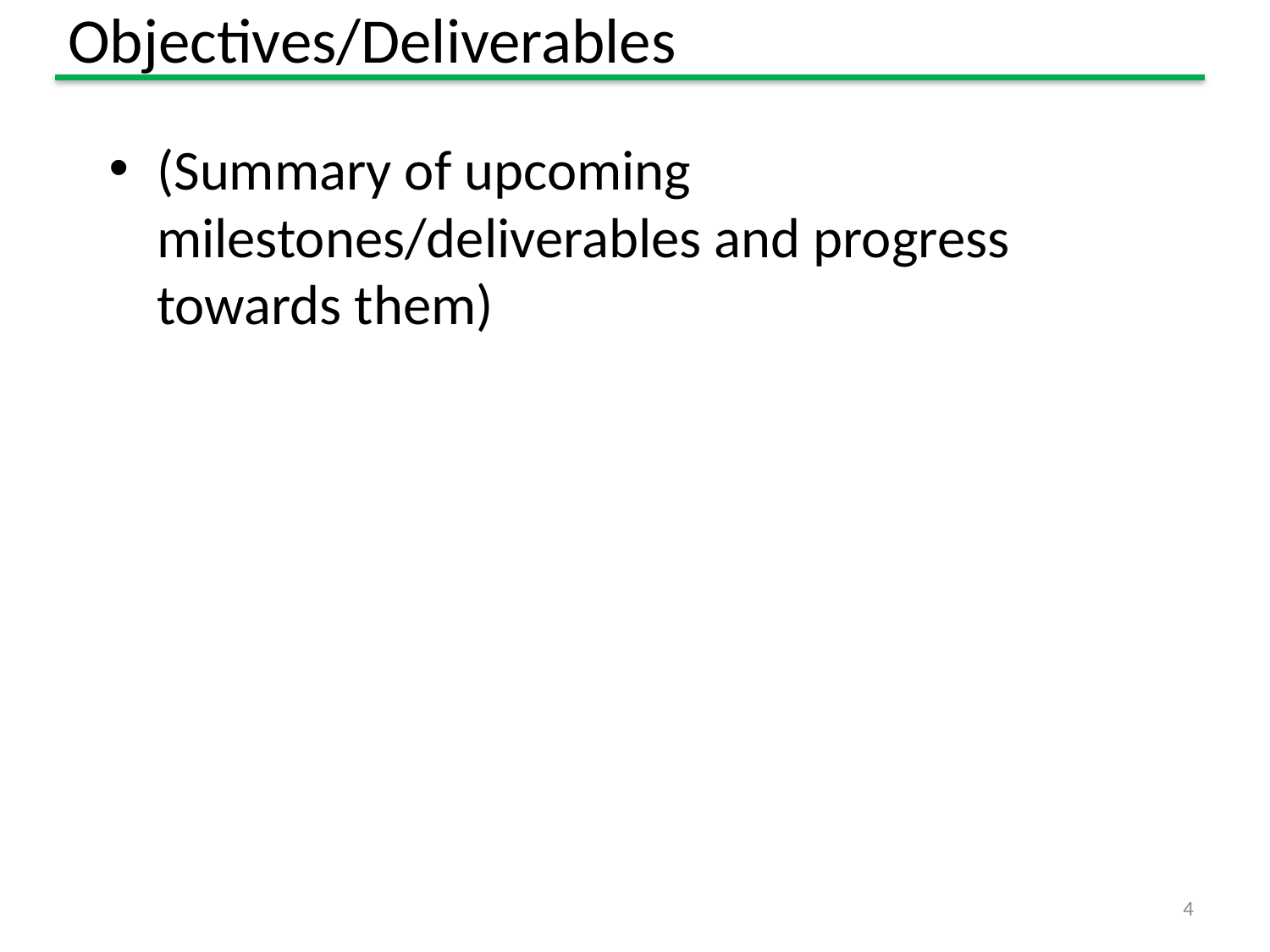

# Objectives/Deliverables

(Summary of upcoming milestones/deliverables and progress towards them)
4